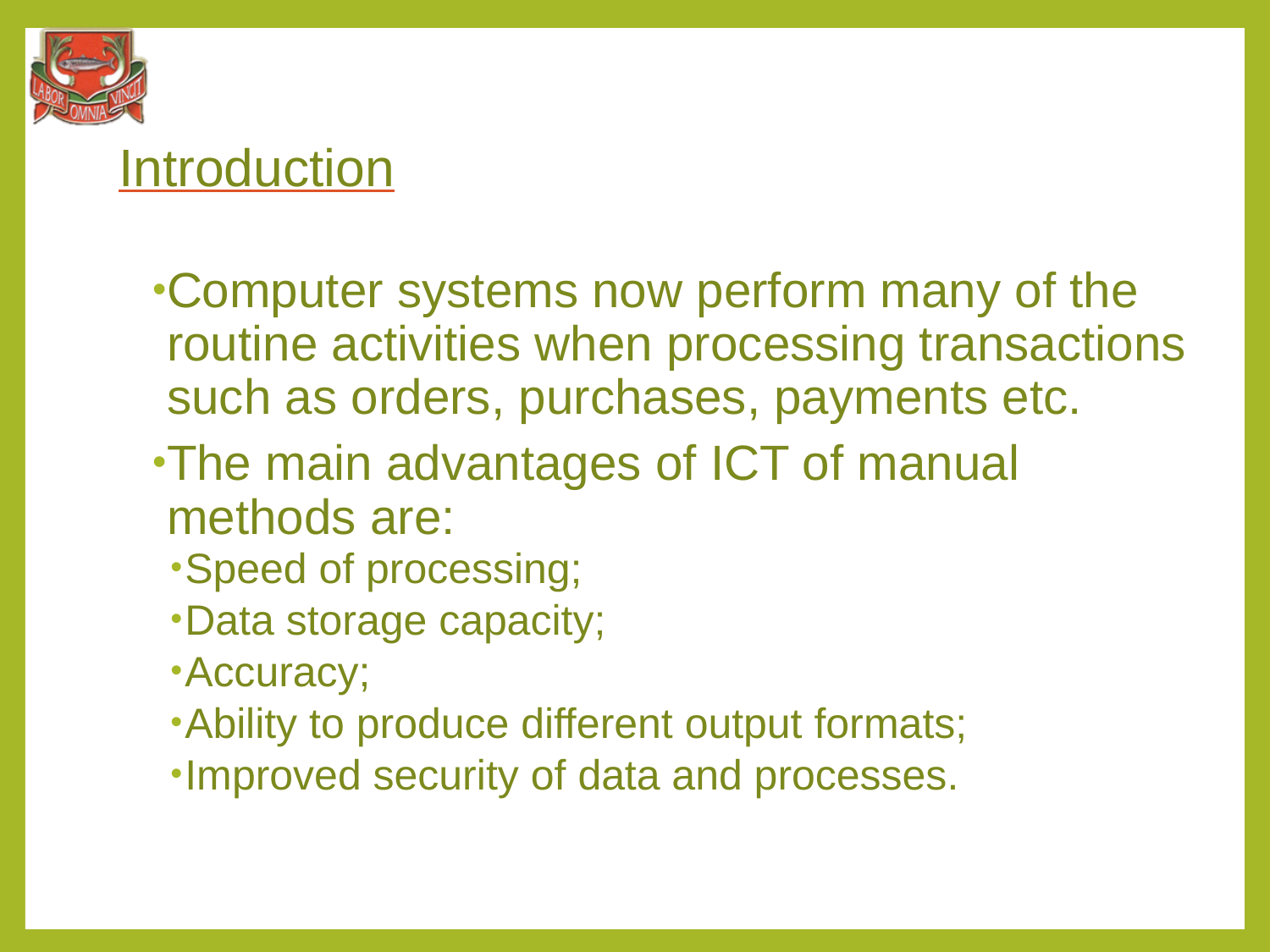

# Introduction
Computer systems now perform many of the routine activities when processing transactions such as orders, purchases, payments etc.
The main advantages of ICT of manual methods are:
Speed of processing;
Data storage capacity;
Accuracy;
Ability to produce different output formats;
Improved security of data and processes.